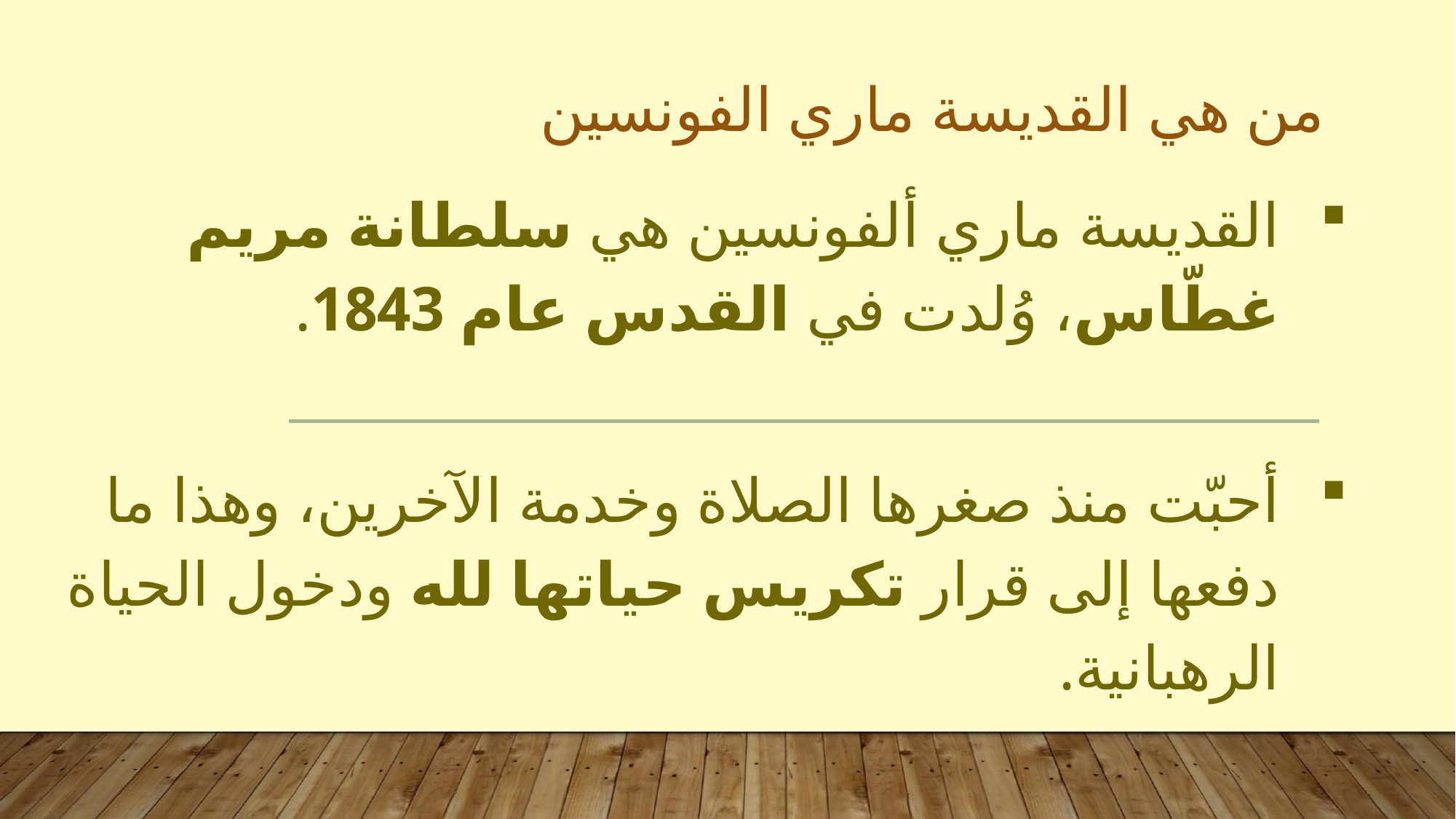

من هي القديسة ماري الفونسين
القديسة ماري ألفونسين هي سلطانة مريم غطّاس، وُلدت في القدس عام 1843.

أحبّت منذ صغرها الصلاة وخدمة الآخرين، وهذا ما دفعها إلى قرار تكريس حياتها لله ودخول الحياة الرهبانية.